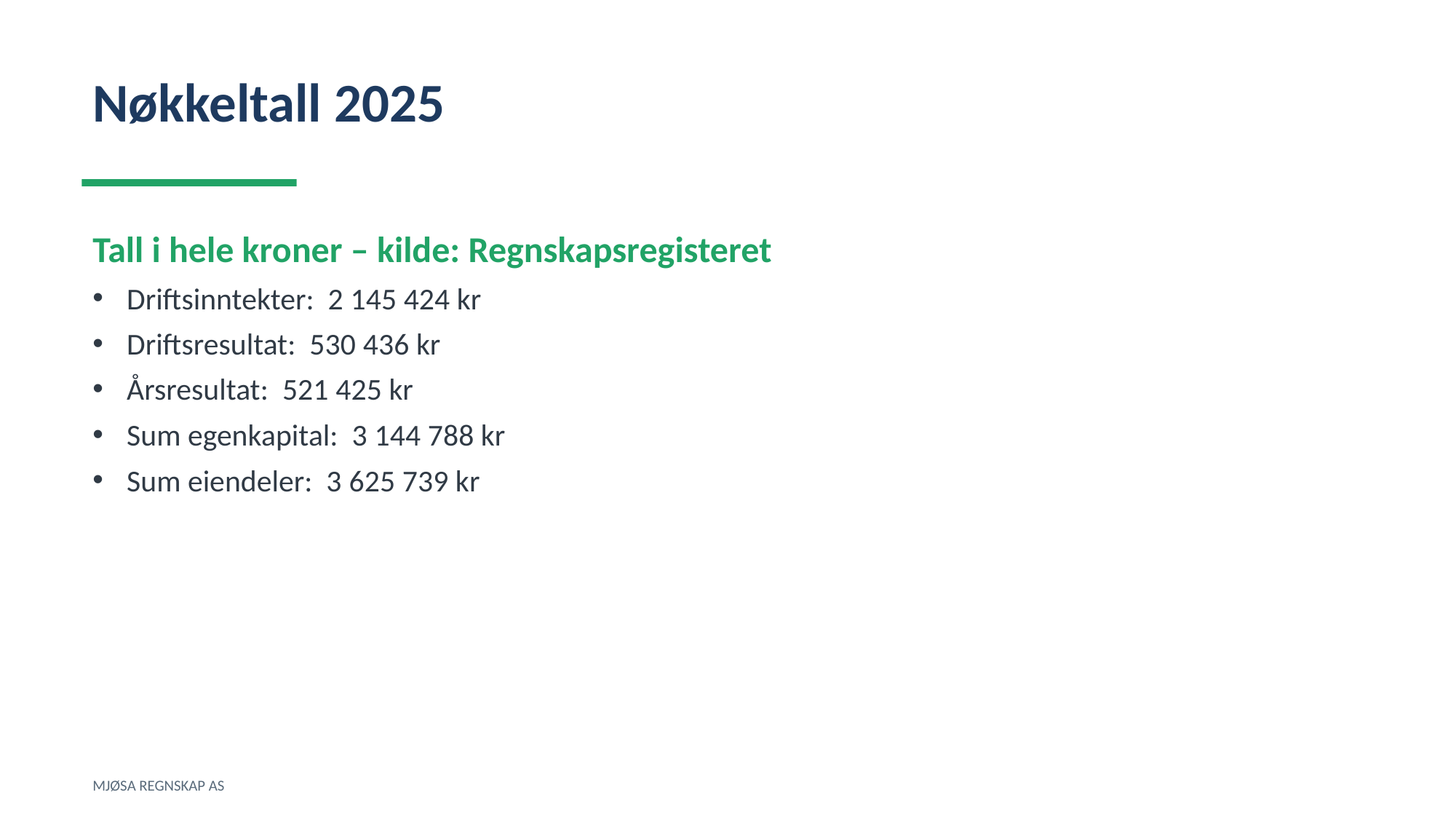

Nøkkeltall 2025

Tall i hele kroner – kilde: Regnskapsregisteret
Driftsinntekter:  2 145 424 kr
Driftsresultat:  530 436 kr
Årsresultat:  521 425 kr
Sum egenkapital:  3 144 788 kr
Sum eiendeler:  3 625 739 kr
MJØSA REGNSKAP AS